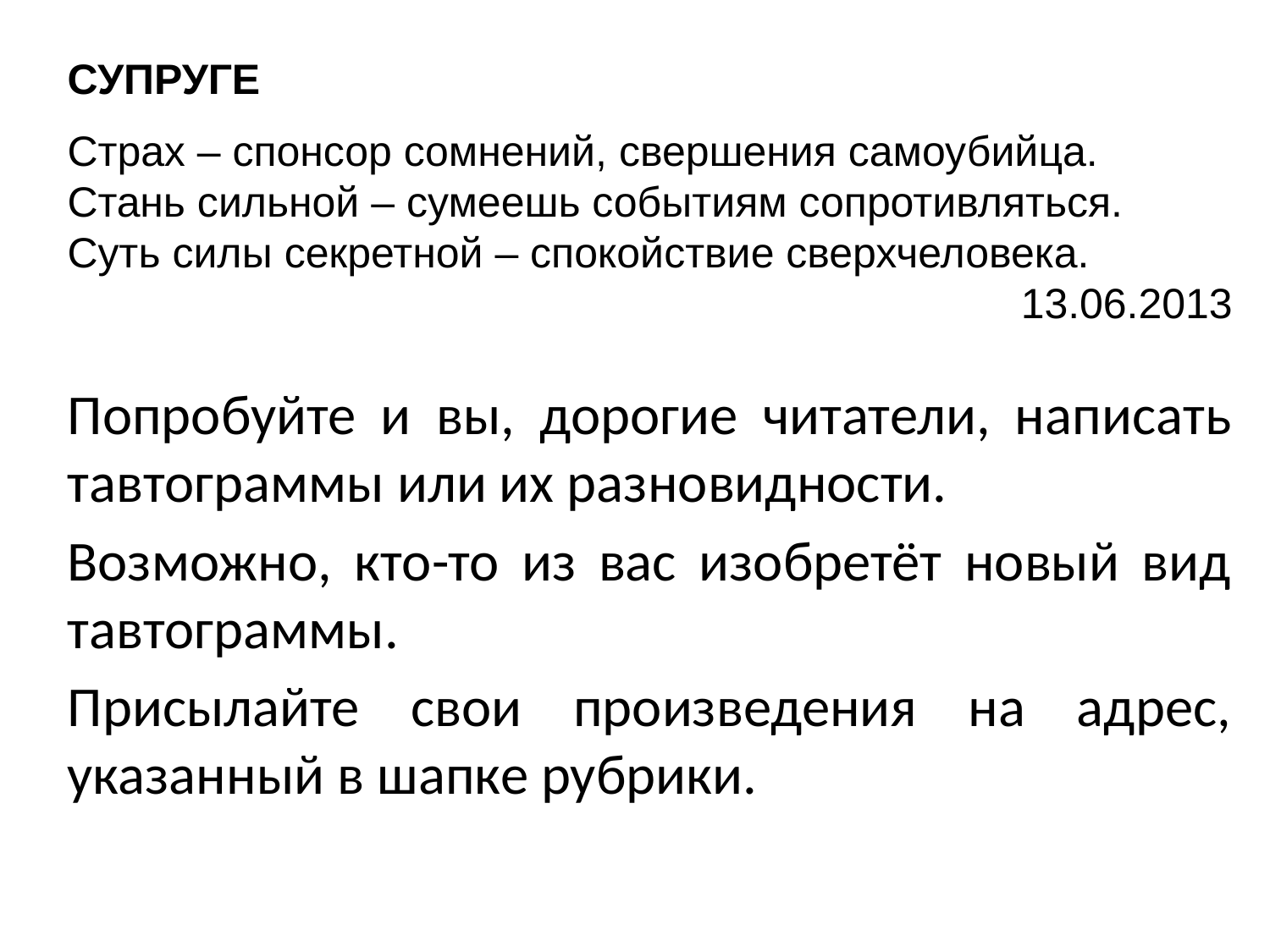

СУПРУГЕ
Страх – спонсор сомнений, свершения самоубийца.
Стань сильной – сумеешь событиям сопротивляться.
Суть силы секретной – спокойствие сверхчеловека.
				13.06.2013

Попробуйте и вы, дорогие читатели, написать тавтограммы или их разновидности.
Возможно, кто-то из вас изобретёт новый вид тавтограммы.
Присылайте свои произведения на адрес, указанный в шапке рубрики.